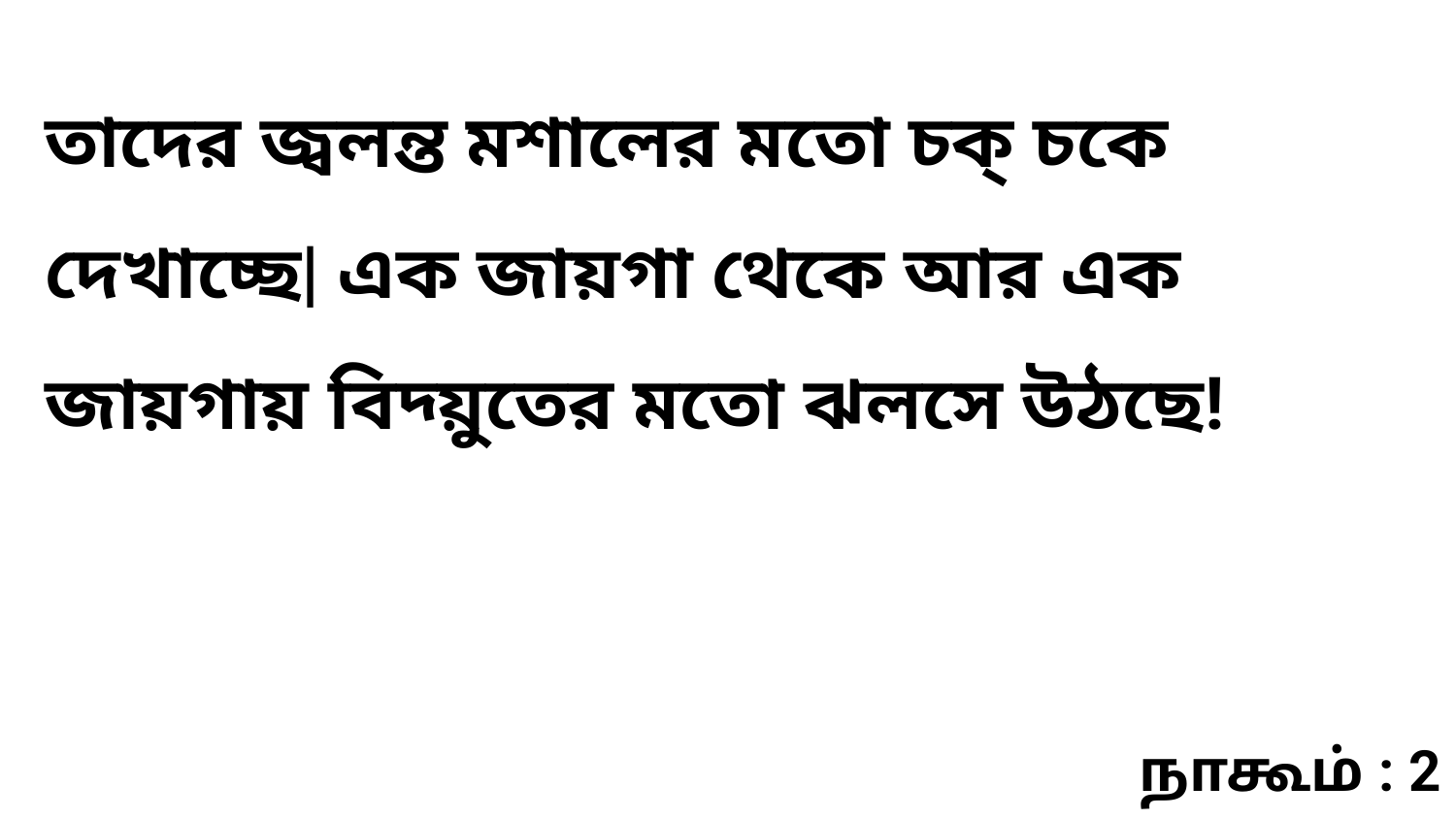

তাদের জ্বলন্ত মশালের মতো চক্ চকে দেখাচ্ছে| এক জায়গা থেকে আর এক জায়গায় বিদ্য়ুতের মতো ঝলসে উঠছে!
நாகூம் : 2